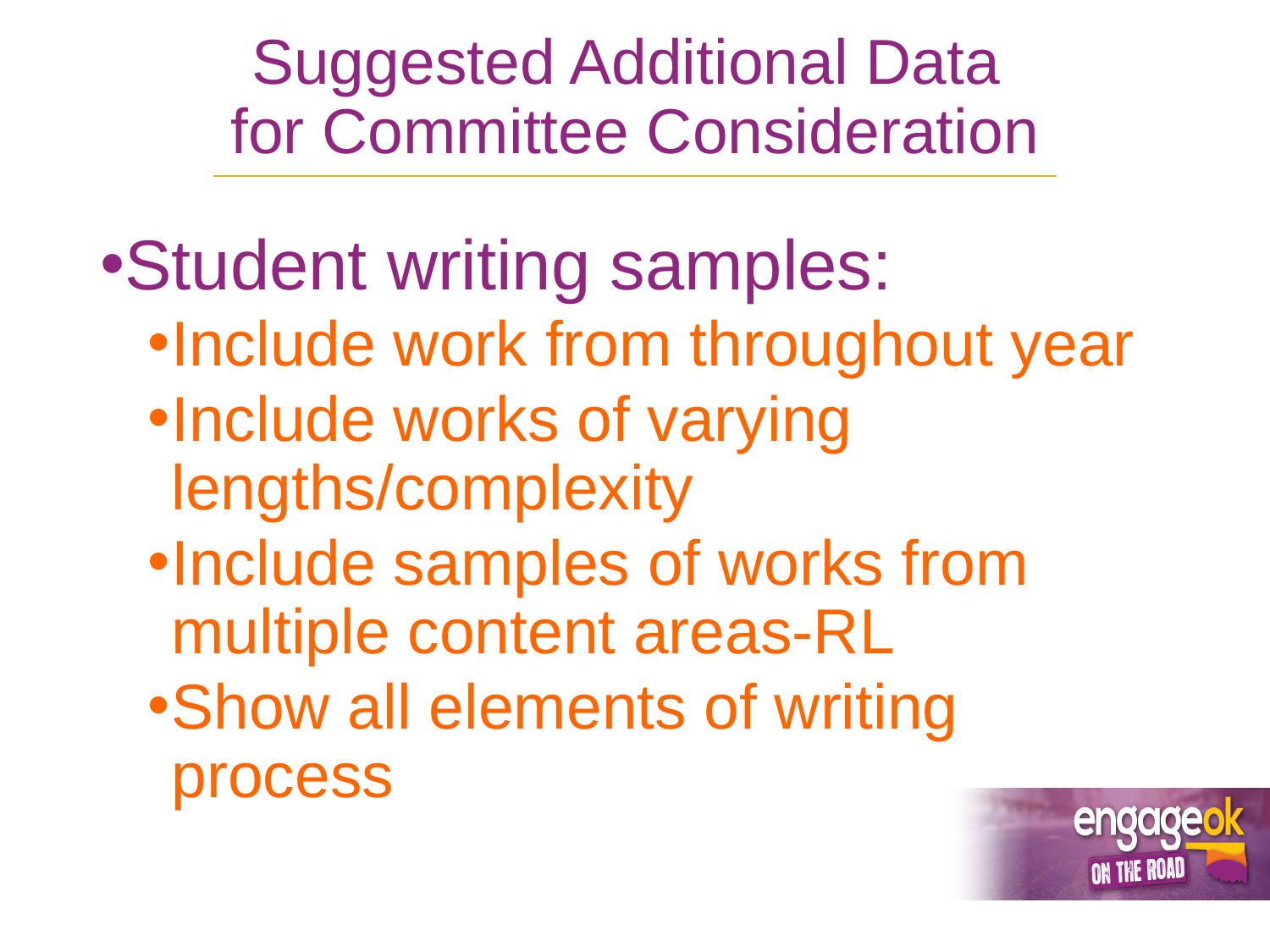

# Suggested Additional Data for Committee Consideration
Student writing samples:
Include work from throughout year
Include works of varying lengths/complexity
Include samples of works from multiple content areas-RL
Show all elements of writing process